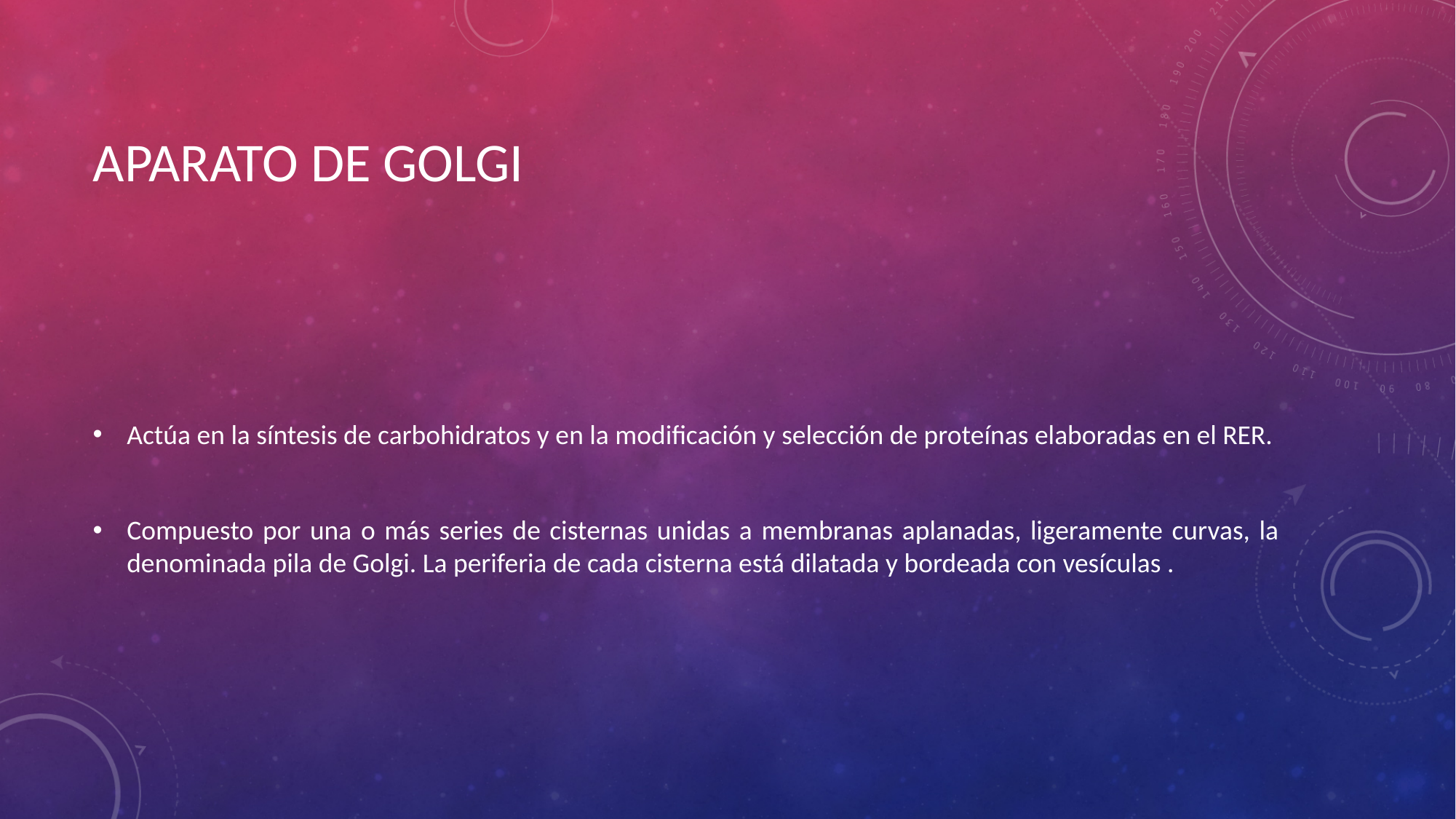

# APARATO DE GOLGI

Actúa en la síntesis de carbohidratos y en la modificación y selección de proteínas elaboradas en el RER.

Compuesto por una o más series de cisternas unidas a membranas aplanadas, ligeramente curvas, la denominada pila de Golgi. La periferia de cada cisterna está dilatada y bordeada con vesículas .